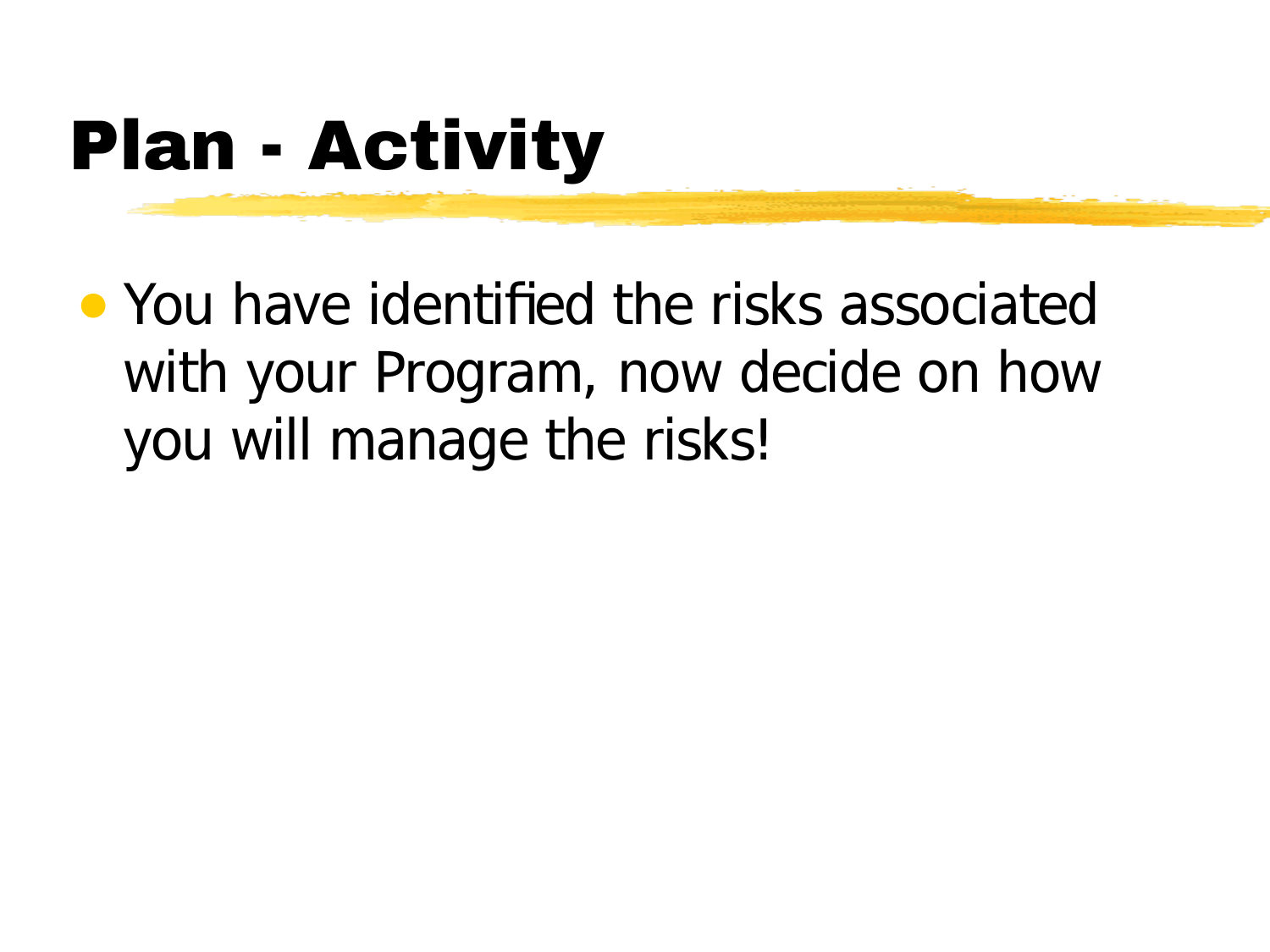

# Plan - Activity
You have identified the risks associated with your Program, now decide on how you will manage the risks!